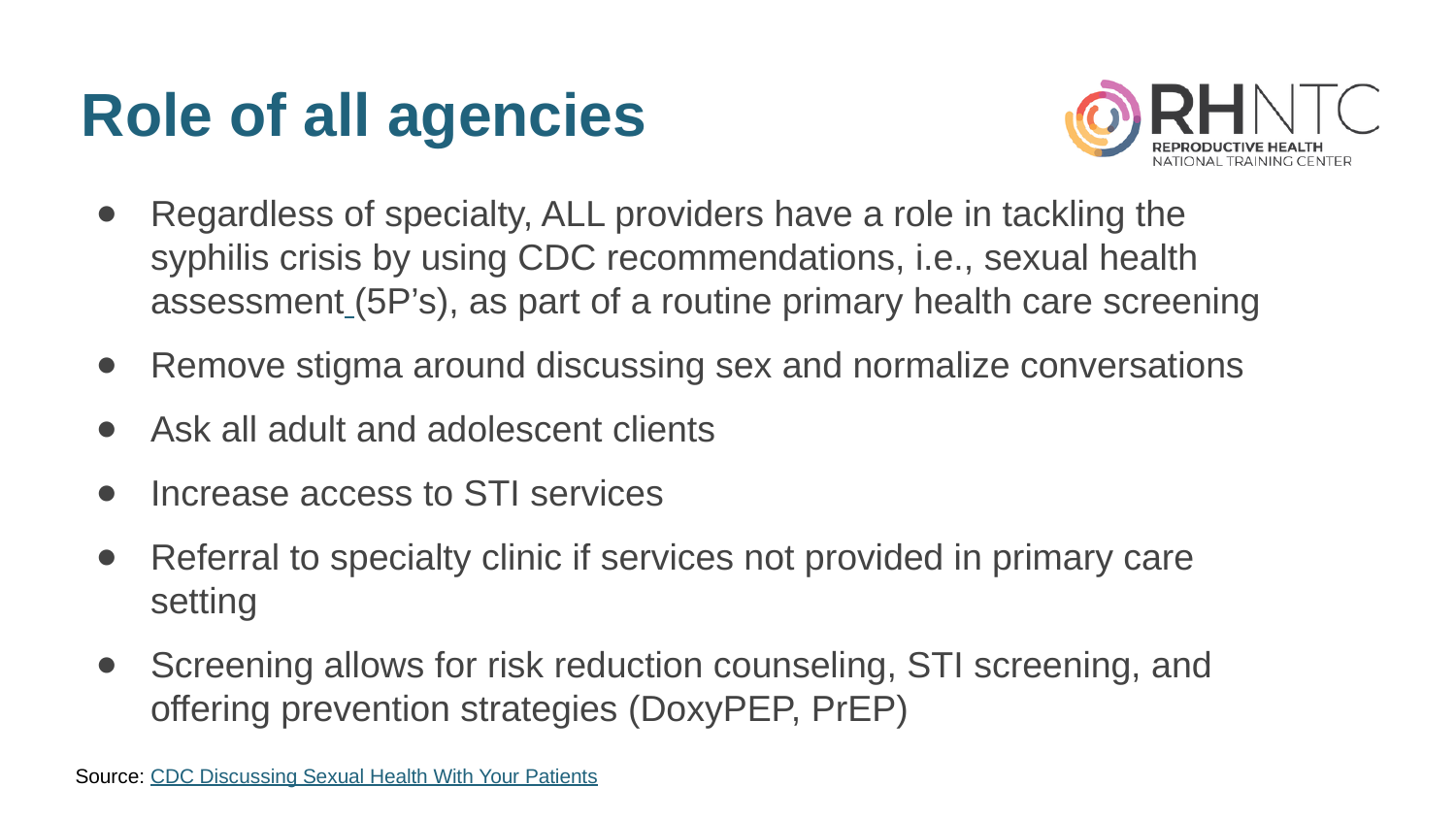

# Role of all agencies
Regardless of specialty, ALL providers have a role in tackling the syphilis crisis by using CDC recommendations, i.e., sexual health assessment (5P’s), as part of a routine primary health care screening
Remove stigma around discussing sex and normalize conversations
Ask all adult and adolescent clients
Increase access to STI services
Referral to specialty clinic if services not provided in primary care setting
Screening allows for risk reduction counseling, STI screening, and offering prevention strategies (DoxyPEP, PrEP)
Source: CDC Discussing Sexual Health With Your Patients